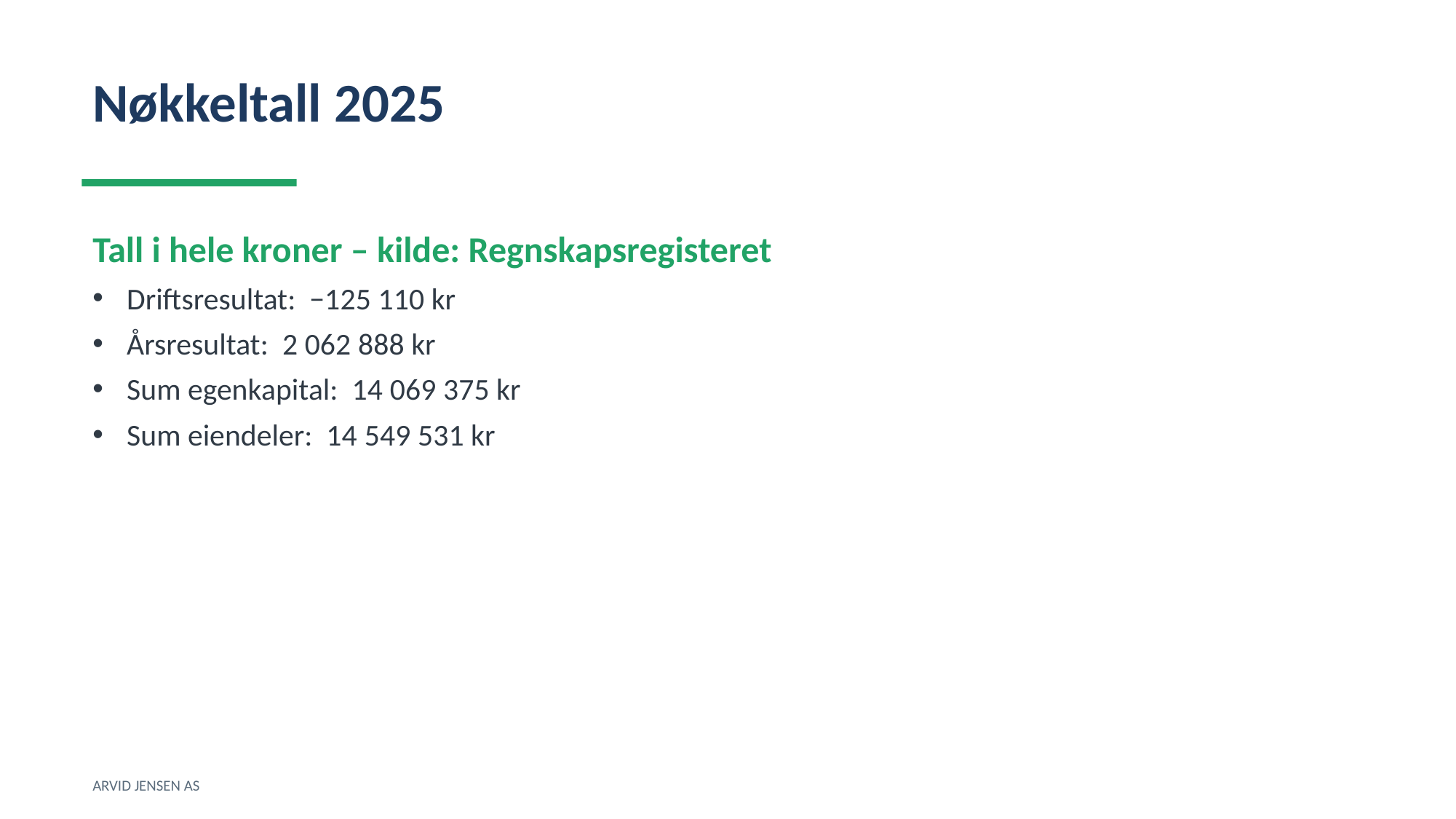

Nøkkeltall 2025

Tall i hele kroner – kilde: Regnskapsregisteret
Driftsresultat:  −125 110 kr
Årsresultat:  2 062 888 kr
Sum egenkapital:  14 069 375 kr
Sum eiendeler:  14 549 531 kr
ARVID JENSEN AS